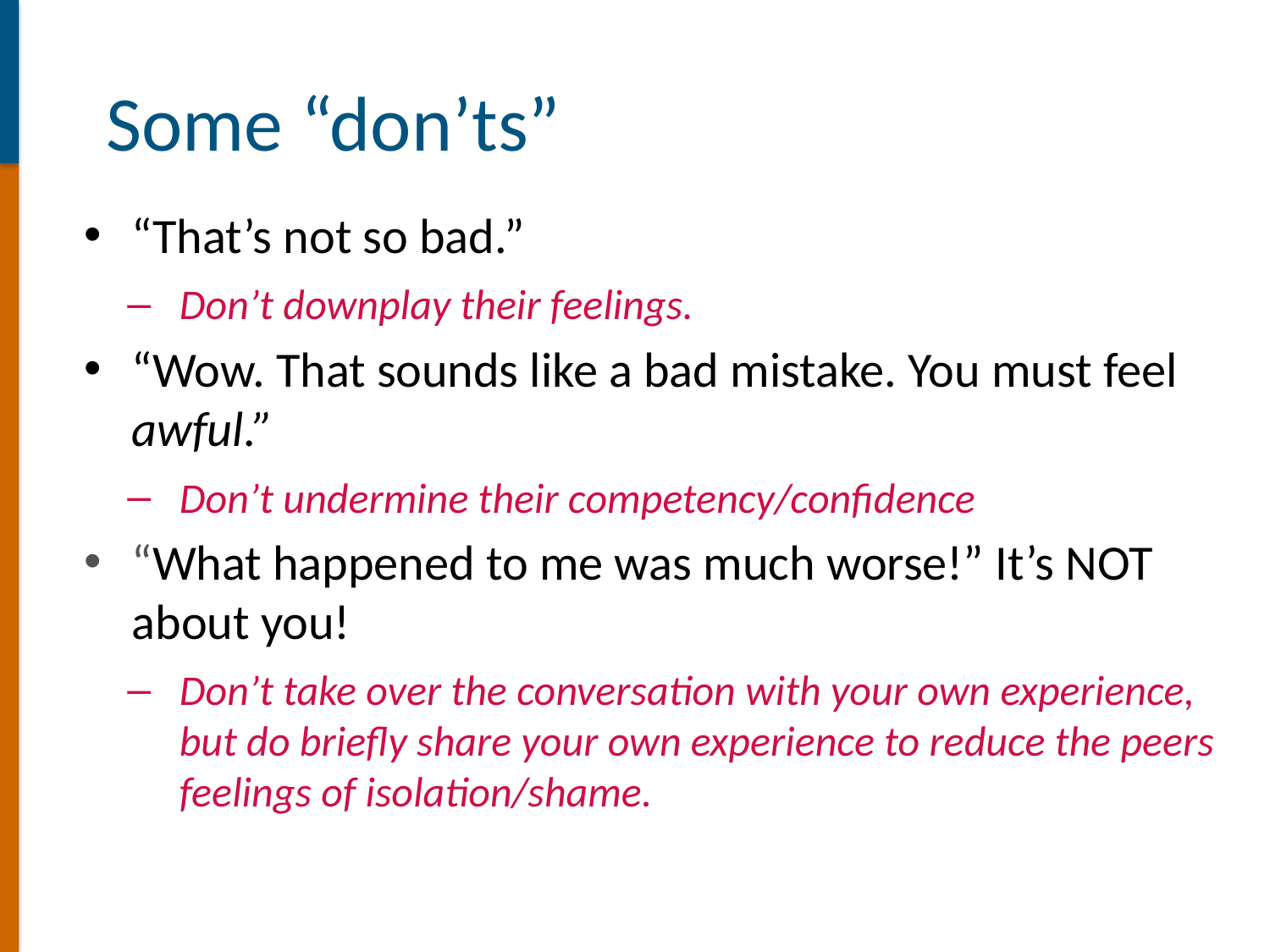

Some “don’ts”
“That’s not so bad.”
Don’t downplay their feelings.
“Wow. That sounds like a bad mistake. You must feel awful.”
Don’t undermine their competency/confidence
“What happened to me was much worse!” It’s NOT about you!
Don’t take over the conversation with your own experience, but do briefly share your own experience to reduce the peers feelings of isolation/shame.